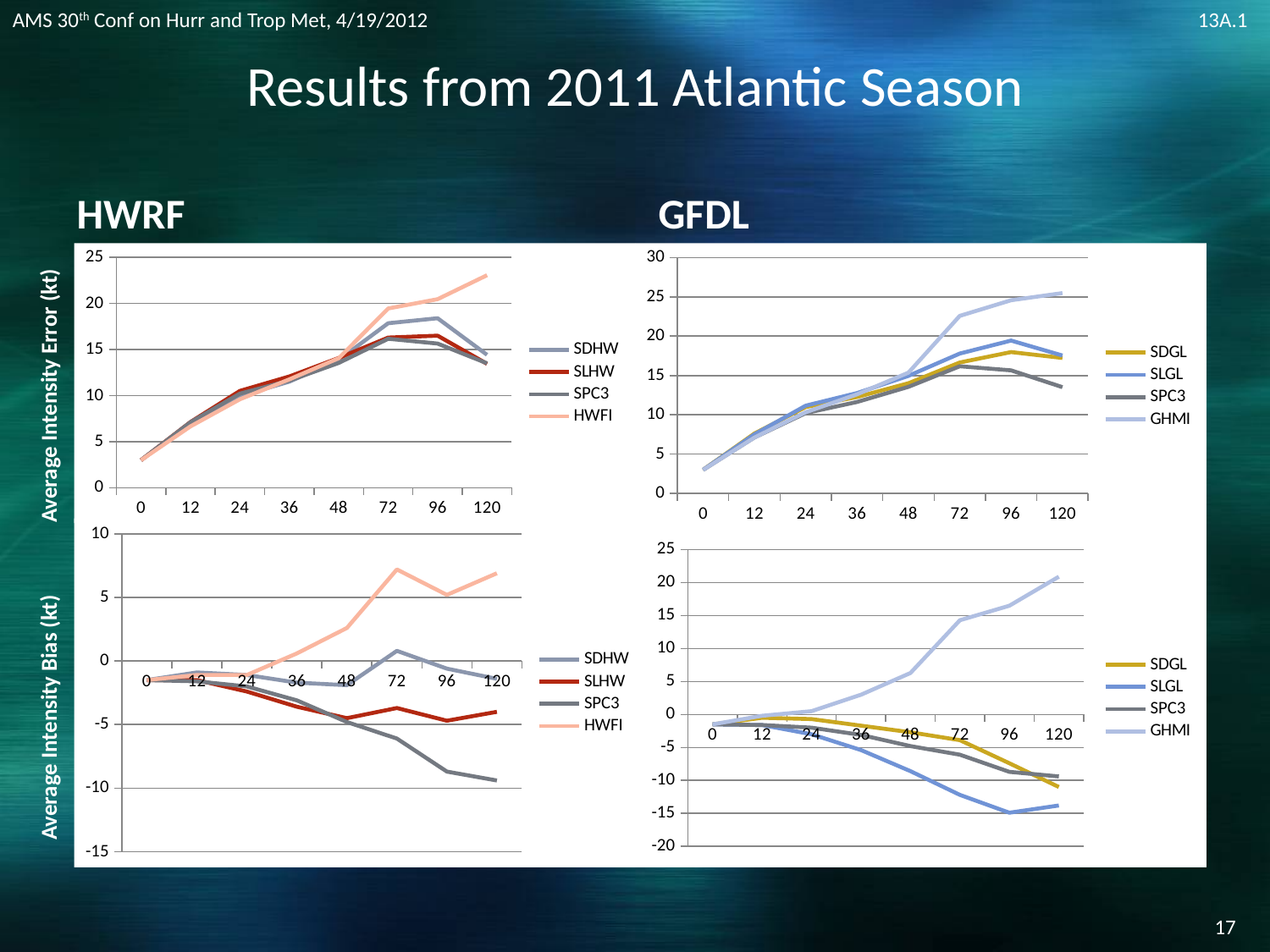

AMS 30th Conf on Hurr and Trop Met, 4/19/2012
13A.1
# Results from 2011 Atlantic Season
HWRF
GFDL
Average Intensity Error (kt)

### Chart

| Category | SDHW | SLHW | SPC3 | HWFI |
|---|---|---|---|---|
| 0 | 2.9899999999999998 | 2.9899999999999998 | 2.9899999999999998 | 2.9899999999999998 |
| 12 | 7.01 | 7.13 | 7.1099999999999985 | 6.6599999999999975 |
| 24 | 9.950000000000003 | 10.51 | 10.21 | 9.6 |
| 36 | 11.52 | 12.08 | 11.63 | 11.77 |
| 48 | 13.89 | 14.09 | 13.55 | 14.07 |
| 72 | 17.86 | 16.3 | 16.170000000000005 | 19.459999999999987 |
| 96 | 18.4 | 16.510000000000005 | 15.65 | 20.47 |
| 120 | 14.43 | 13.450000000000006 | 13.51 | 23.07 |

### Chart

| Category | SDGL | SLGL | SPC3 | GHMI |
|---|---|---|---|---|
| 0 | 2.9899999999999998 | 2.9899999999999998 | 2.9899999999999998 | 2.9899999999999998 |
| 12 | 7.6099999999999985 | 7.51 | 7.1099999999999985 | 7.1099999999999985 |
| 24 | 10.98 | 11.16 | 10.21 | 10.32 |
| 36 | 12.26 | 12.76 | 11.63 | 12.6 |
| 48 | 14.01 | 14.950000000000006 | 13.55 | 15.360000000000017 |
| 72 | 16.65 | 17.79 | 16.170000000000005 | 22.58 |
| 96 | 17.979999999999986 | 19.439999999999987 | 15.65 | 24.57 |
| 120 | 17.23 | 17.54 | 13.51 | 25.479999999999986 |

### Chart

| Category | SDHW | SLHW | SPC3 | HWFI |
|---|---|---|---|---|
| 0 | -1.5 | -1.5 | -1.5 | -1.5 |
| 12 | -0.9 | -1.5 | -1.6 | -1.1 |
| 24 | -1.1 | -2.4 | -2.0 | -1.1 |
| 36 | -1.7 | -3.6 | -3.1 | 0.6000000000000006 |
| 48 | -1.9000000000000001 | -4.5 | -4.8 | 2.6 |
| 72 | 0.8 | -3.7 | -6.1 | 7.2 |
| 96 | -0.6000000000000006 | -4.7 | -8.700000000000001 | 5.2 |
| 120 | -1.4 | -4.0 | -9.4 | 6.9 |

### Chart

| Category | SDGL | SLGL | SPC3 | GHMI |
|---|---|---|---|---|
| 0 | -1.5 | -1.5 | -1.5 | -1.5 |
| 12 | -0.5 | -1.6 | -1.6 | -0.2 |
| 24 | -0.7000000000000006 | -3.0 | -2.0 | 0.5 |
| 36 | -1.7 | -5.4 | -3.1 | 3.0 |
| 48 | -2.7 | -8.6 | -4.8 | 6.3 |
| 72 | -3.9 | -12.2 | -6.1 | 14.3 |
| 96 | -7.4 | -14.9 | -8.700000000000001 | 16.5 |
| 120 | -11.0 | -13.8 | -9.4 | 20.9 |
Average Intensity Bias (kt)
17